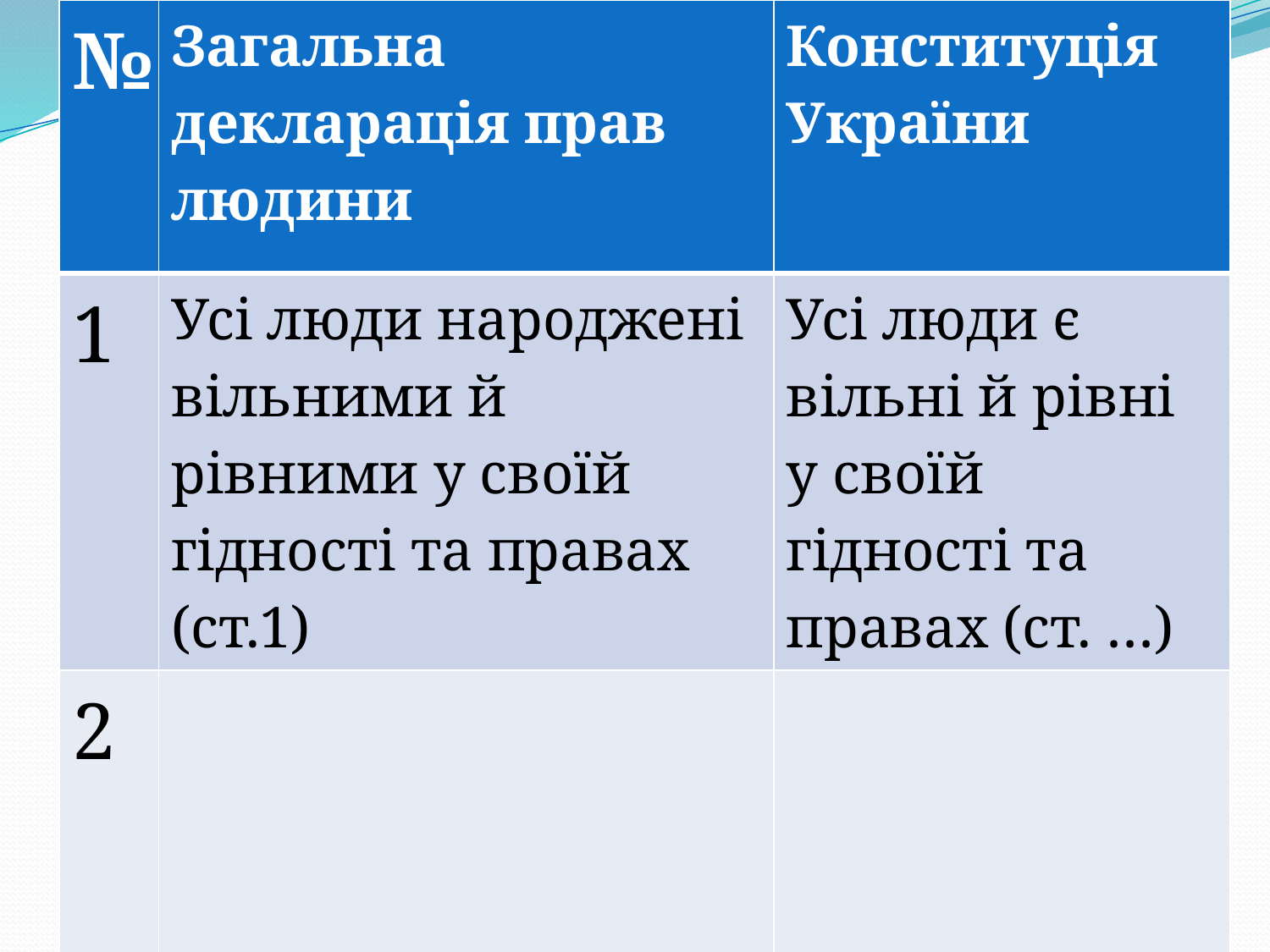

| № | Загальна декларація прав людини | Конституція України |
| --- | --- | --- |
| 1 | Усі люди народжені вільними й рівними у своїй гідності та правах (ст.1) | Усі люди є вільні й рівні у своїй гідності та правах (ст. …) |
| 2 |  |  |